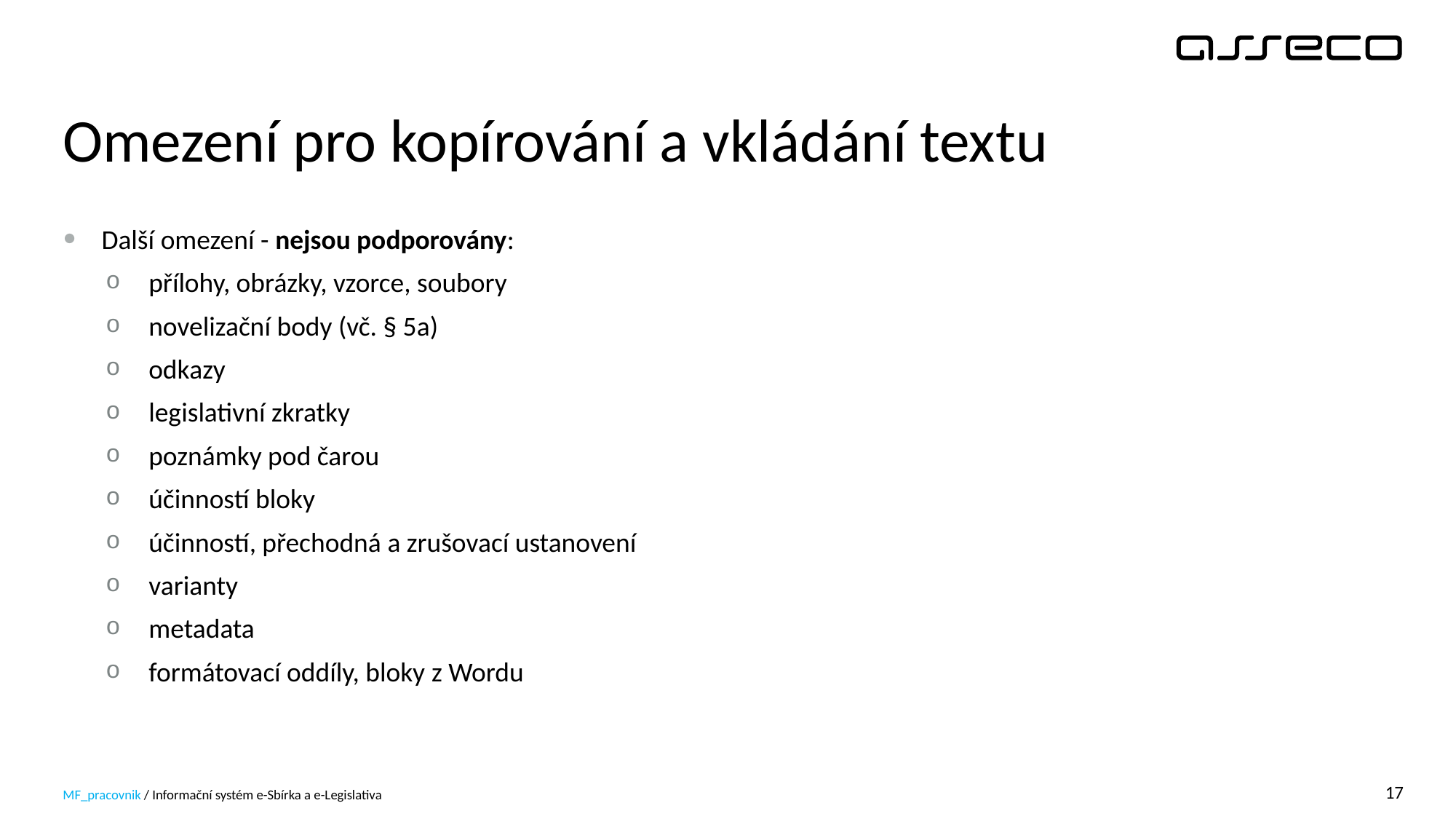

# Omezení pro kopírování a vkládání textu
Další omezení - nejsou podporovány:
přílohy, obrázky, vzorce, soubory
novelizační body (vč. § 5a)
odkazy
legislativní zkratky
poznámky pod čarou
účinností bloky
účinností, přechodná a zrušovací ustanovení
varianty
metadata
formátovací oddíly, bloky z Wordu

MF_pracovnik / Informační systém e-Sbírka a e-Legislativa
17